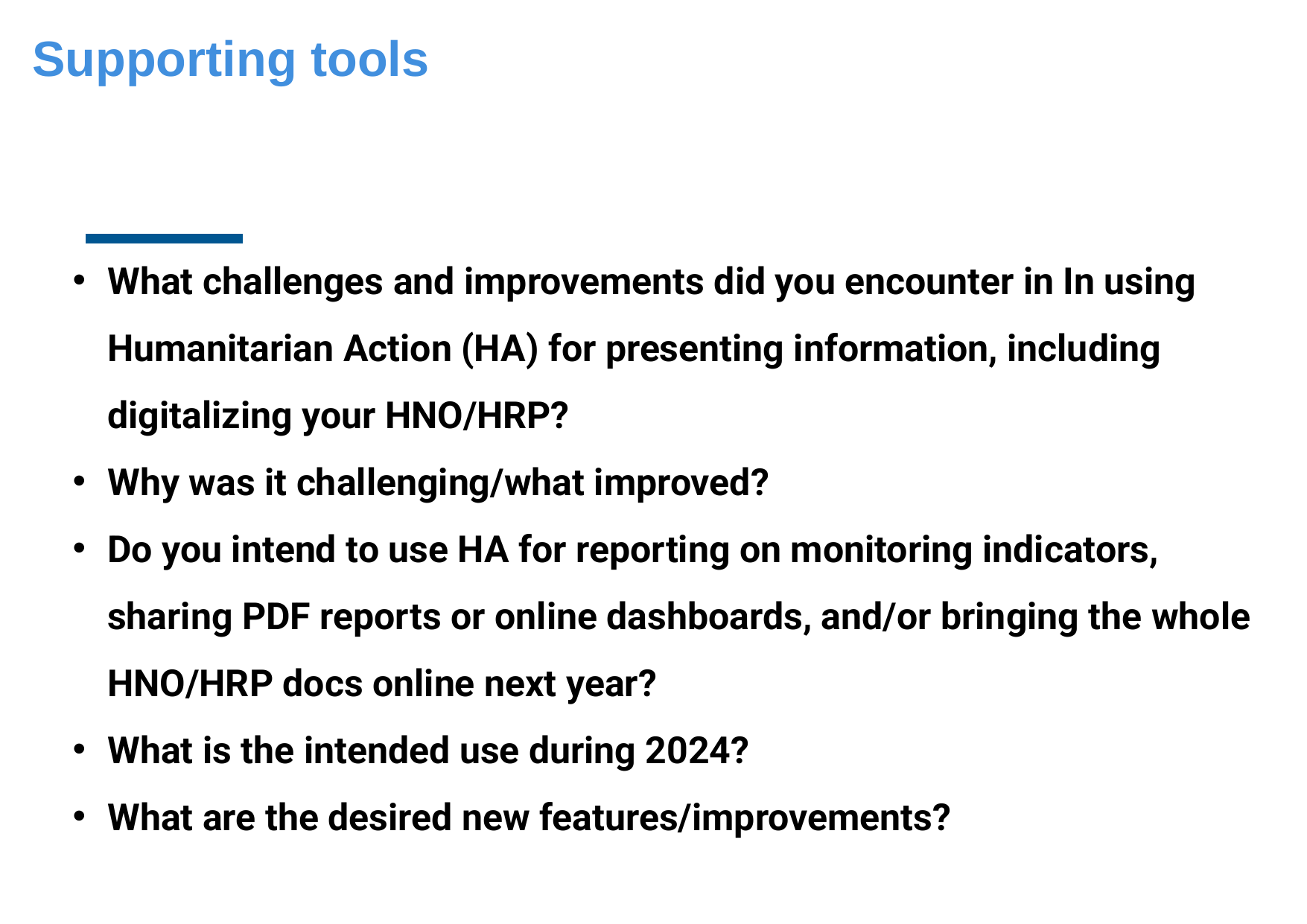

Supporting tools

What challenges and improvements did you encounter in In using Humanitarian Action (HA) for presenting information, including digitalizing your HNO/HRP?
Why was it challenging/what improved?
Do you intend to use HA for reporting on monitoring indicators, sharing PDF reports or online dashboards, and/or bringing the whole HNO/HRP docs online next year?
What is the intended use during 2024?
What are the desired new features/improvements?